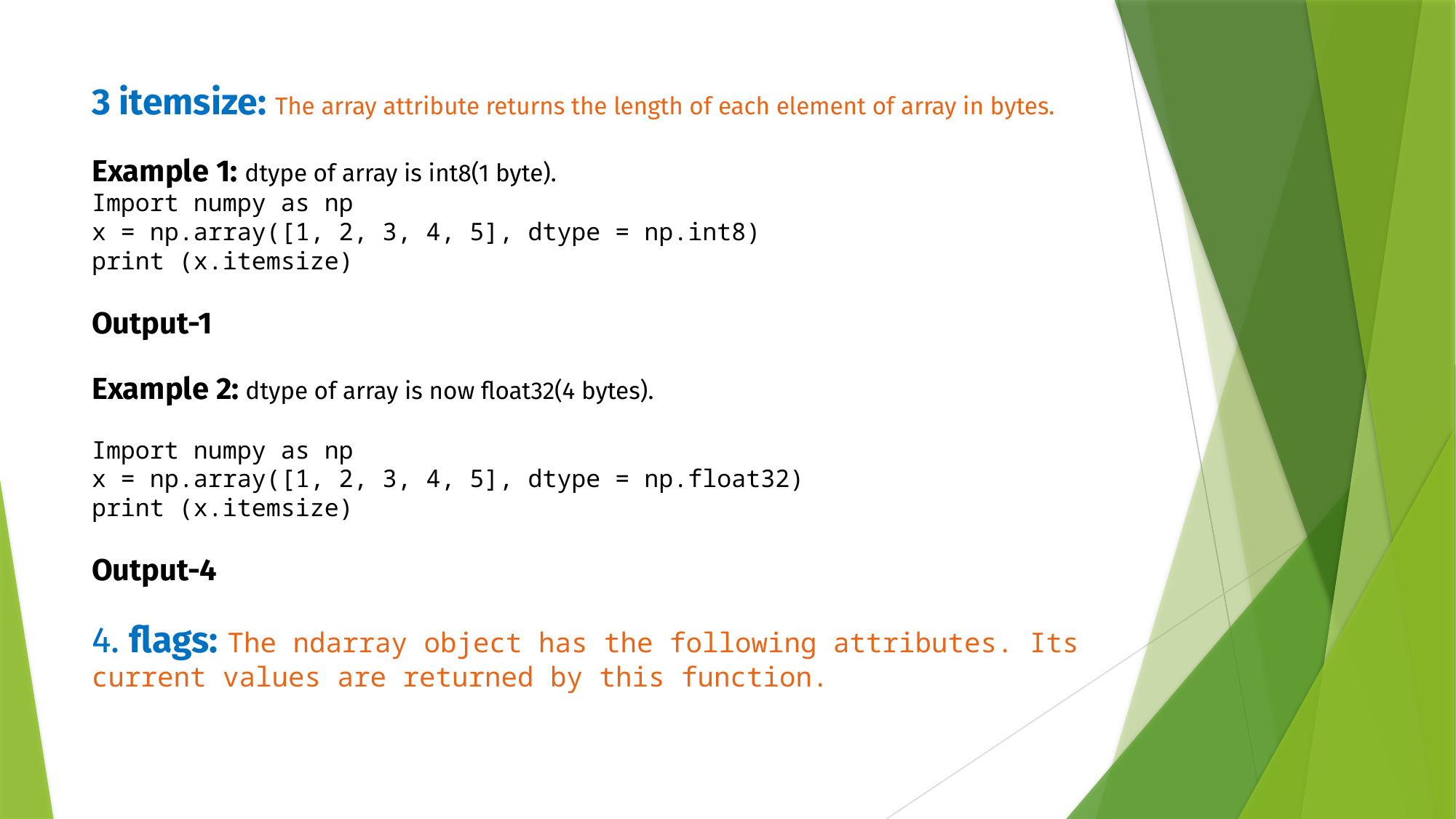

# 3 itemsize: The array attribute returns the length of each element of array in bytes. Example 1: dtype of array is int8(1 byte). Import numpy as np x = np.array([1, 2, 3, 4, 5], dtype = np.int8) print (x.itemsize) Output-1 Example 2: dtype of array is now float32(4 bytes). Import numpy as np x = np.array([1, 2, 3, 4, 5], dtype = np.float32) print (x.itemsize) Output-4 4. flags: The ndarray object has the following attributes. Its current values are returned by this function.